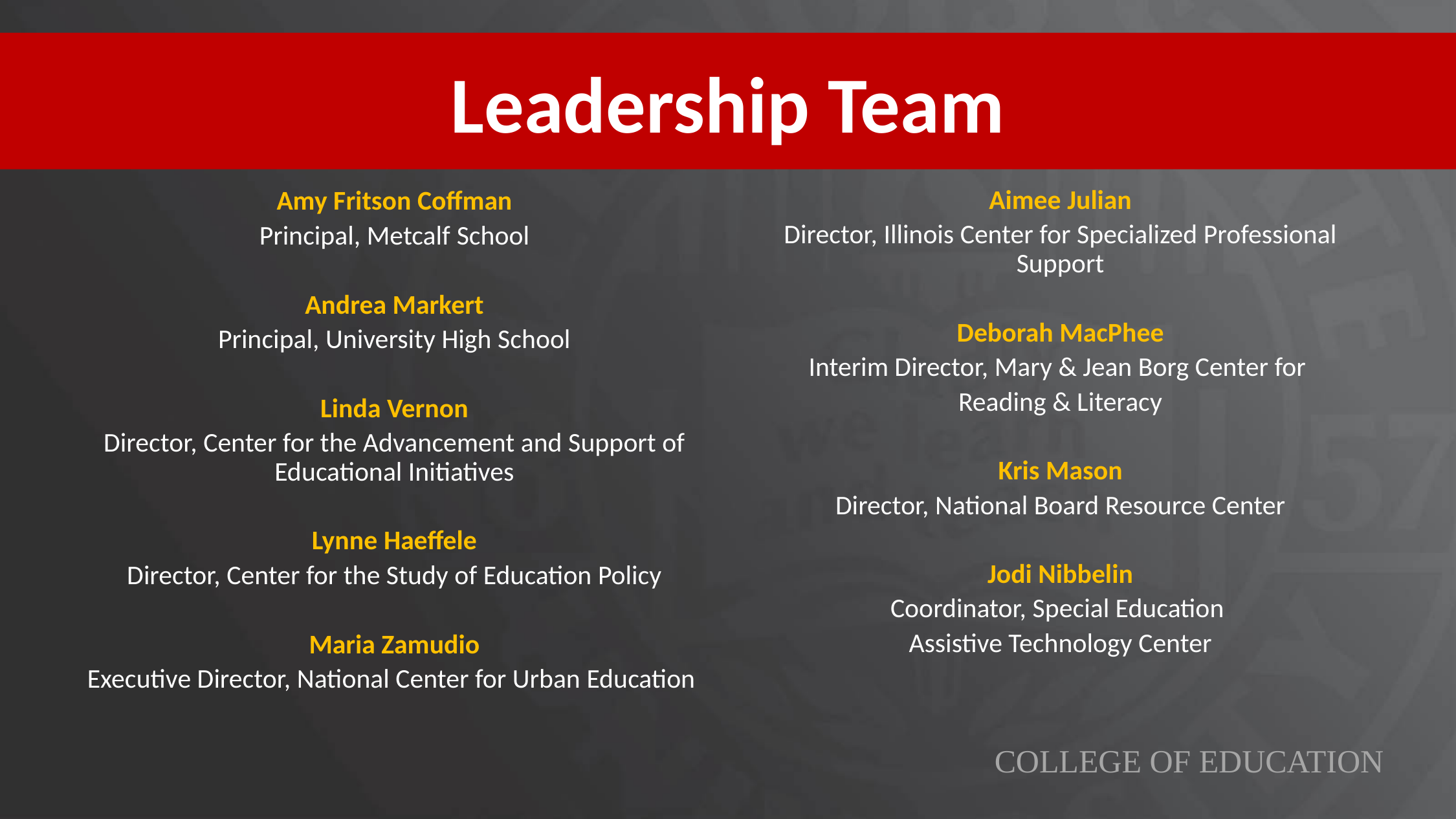

# Leadership Team
Aimee Julian
Director, Illinois Center for Specialized Professional Support

Deborah MacPhee
Interim Director, Mary & Jean Borg Center for
Reading & Literacy

Kris Mason
Director, National Board Resource Center

Jodi Nibbelin
Coordinator, Special Education
Assistive Technology Center

Amy Fritson Coffman
Principal, Metcalf School

Andrea Markert
Principal, University High School

Linda Vernon
Director, Center for the Advancement and Support of Educational Initiatives

Lynne Haeffele
Director, Center for the Study of Education Policy

Maria Zamudio
Executive Director, National Center for Urban Education